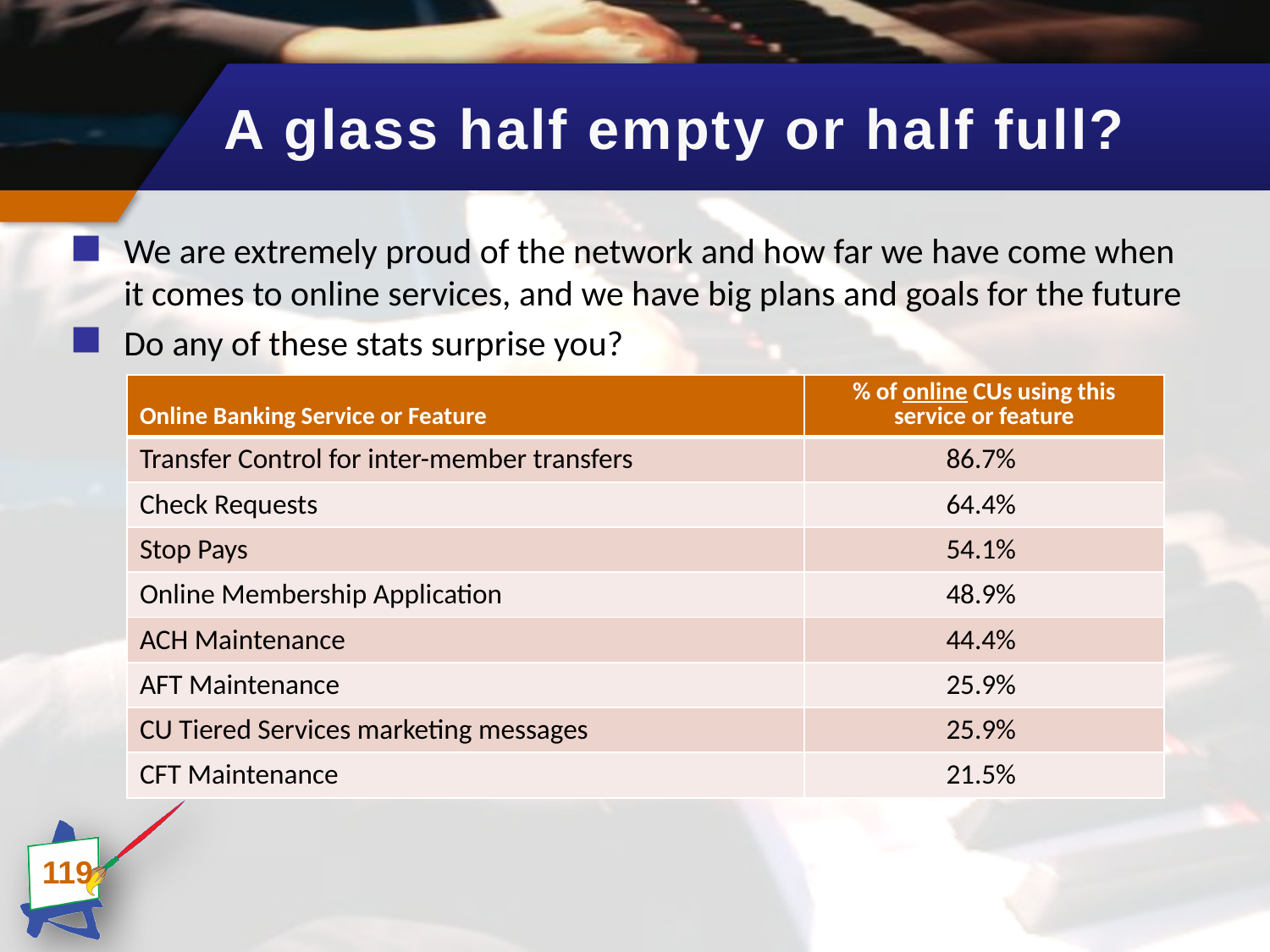

# A glass half empty or half full?
We are extremely proud of the network and how far we have come when it comes to online services, and we have big plans and goals for the future
Do any of these stats surprise you?
| Online Banking Service or Feature | % of online CUs using this service or feature |
| --- | --- |
| Transfer Control for inter-member transfers | 86.7% |
| Check Requests | 64.4% |
| Stop Pays | 54.1% |
| Online Membership Application | 48.9% |
| ACH Maintenance | 44.4% |
| AFT Maintenance | 25.9% |
| CU Tiered Services marketing messages | 25.9% |
| CFT Maintenance | 21.5% |
119